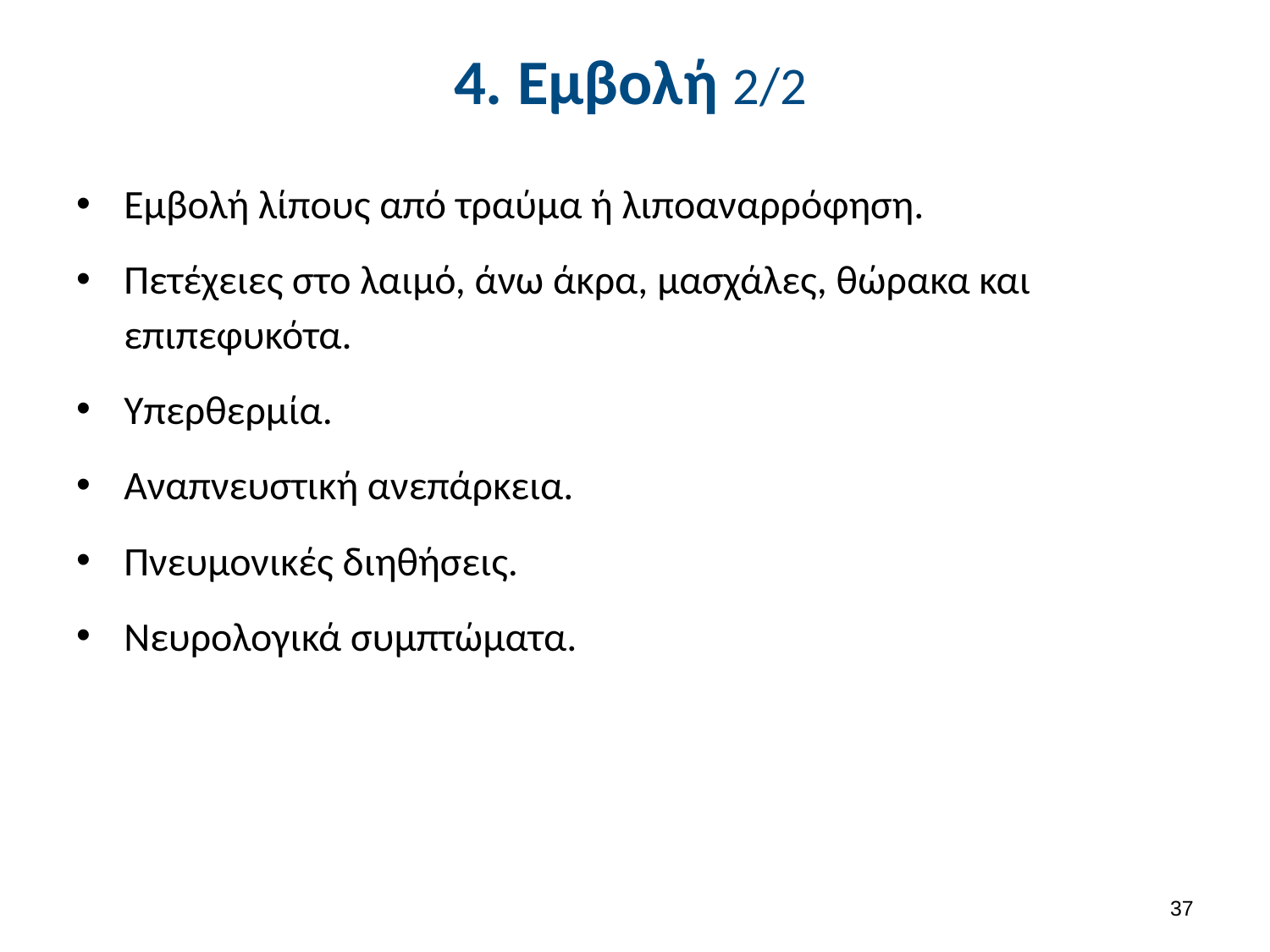

# 4. Εμβολή 2/2
Εμβολή λίπους από τραύμα ή λιποαναρρόφηση.
Πετέχειες στο λαιμό, άνω άκρα, μασχάλες, θώρακα και επιπεφυκότα.
Υπερθερμία.
Αναπνευστική ανεπάρκεια.
Πνευμονικές διηθήσεις.
Νευρολογικά συμπτώματα.

37